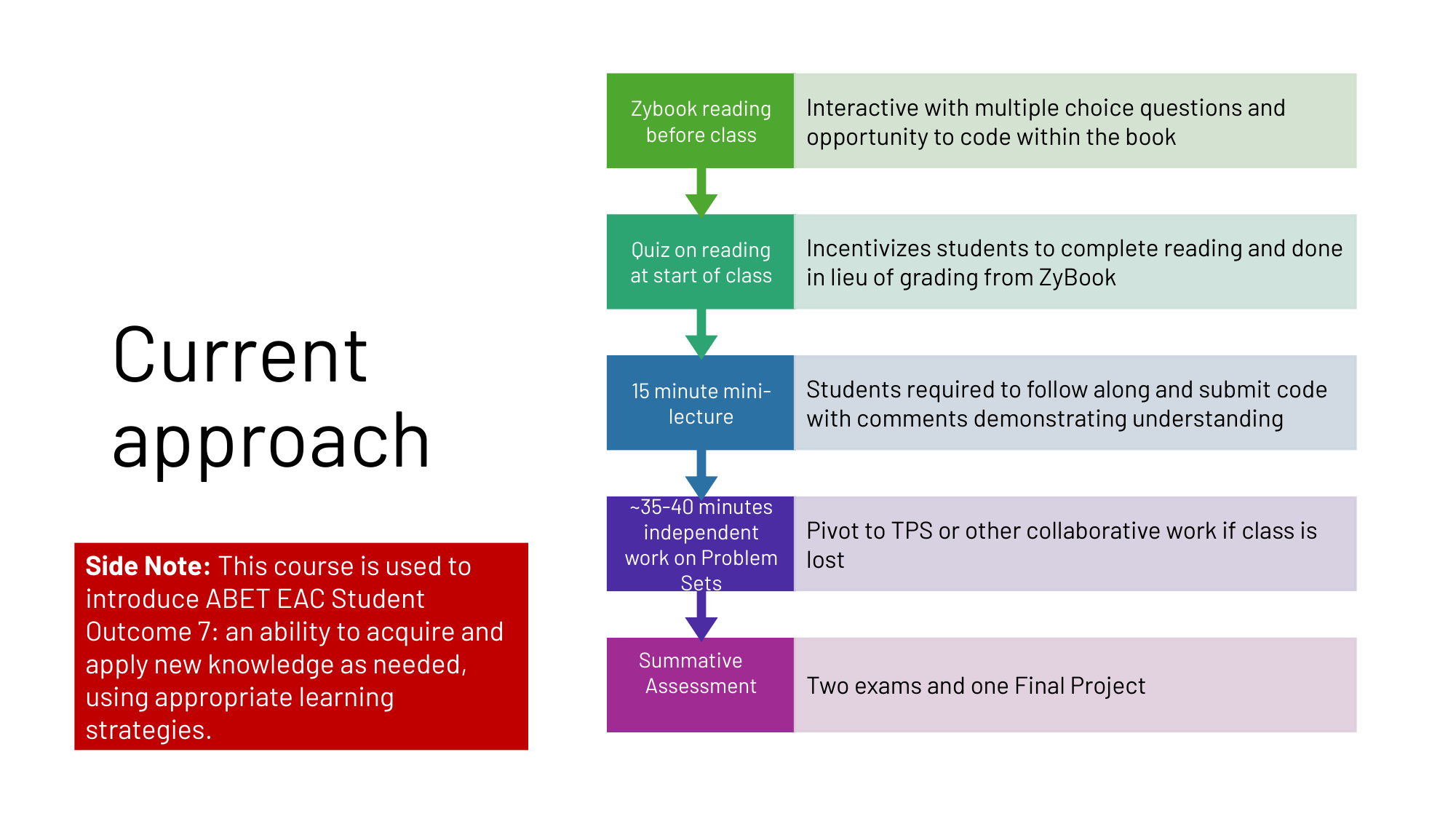

# Current approach
Summative      Assessment
Two exams and one Final Project
~35-40 minutes independent work on Problem Sets
Pivot to TPS or other collaborative work if class is lost
15 minute mini-lecture
Students required to follow along and submit code with comments demonstrating understanding
Quiz on reading at start of class
Incentivizes students to complete reading and done in lieu of grading from ZyBook
Zybook reading before class
Interactive with multiple choice questions and opportunity to code within the book
Side Note: This course is used to introduce ABET EAC Student Outcome 7: an ability to acquire and apply new knowledge as needed, using appropriate learning strategies.